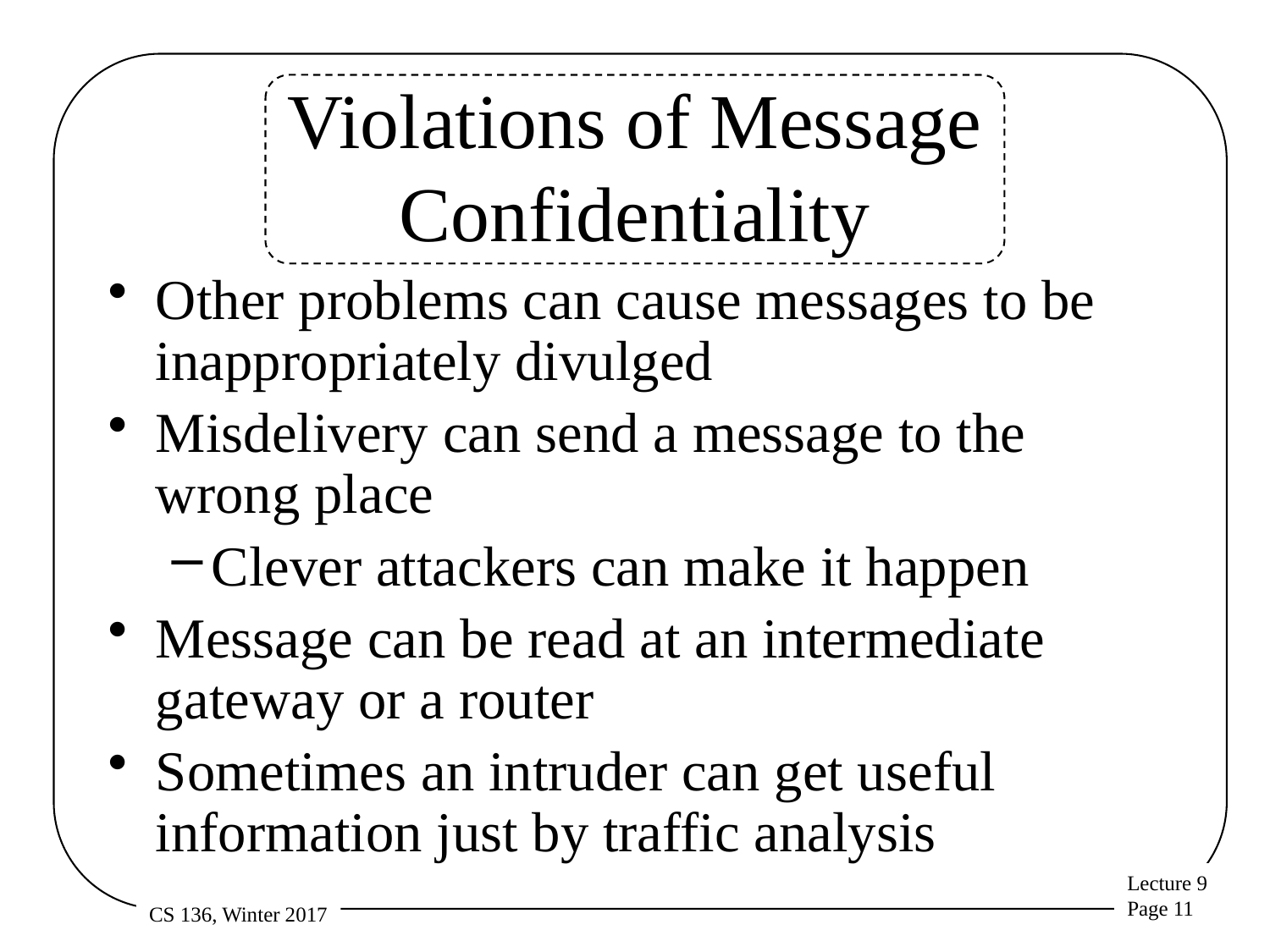

# Violations of Message Confidentiality
Other problems can cause messages to be inappropriately divulged
Misdelivery can send a message to the wrong place
Clever attackers can make it happen
Message can be read at an intermediate gateway or a router
Sometimes an intruder can get useful information just by traffic analysis